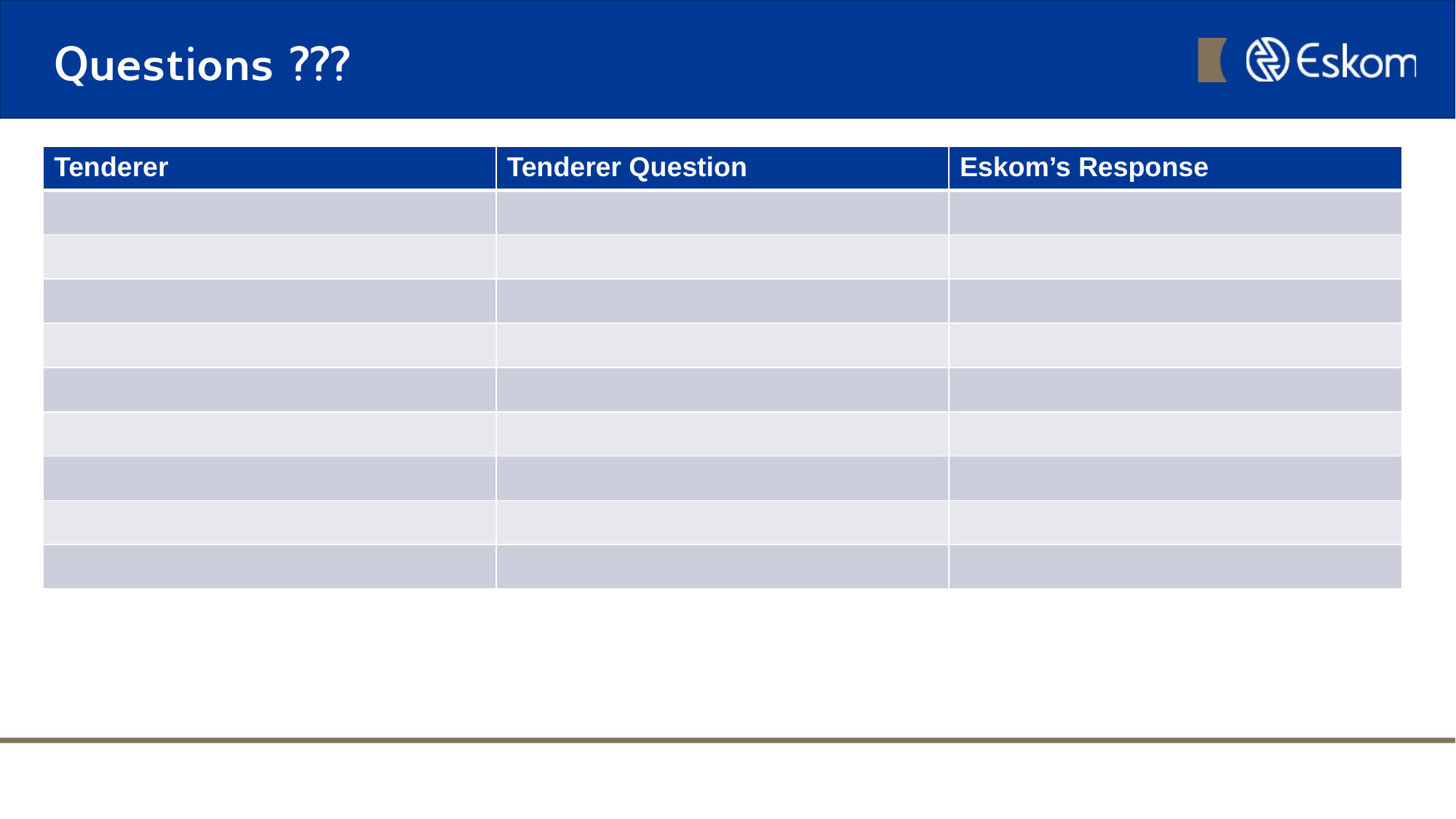

# Questions ???
| Tenderer | Tenderer Question | Eskom’s Response |
| --- | --- | --- |
|  |  |  |
|  |  |  |
|  |  |  |
|  |  |  |
|  |  |  |
|  |  |  |
|  |  |  |
|  |  |  |
|  |  |  |